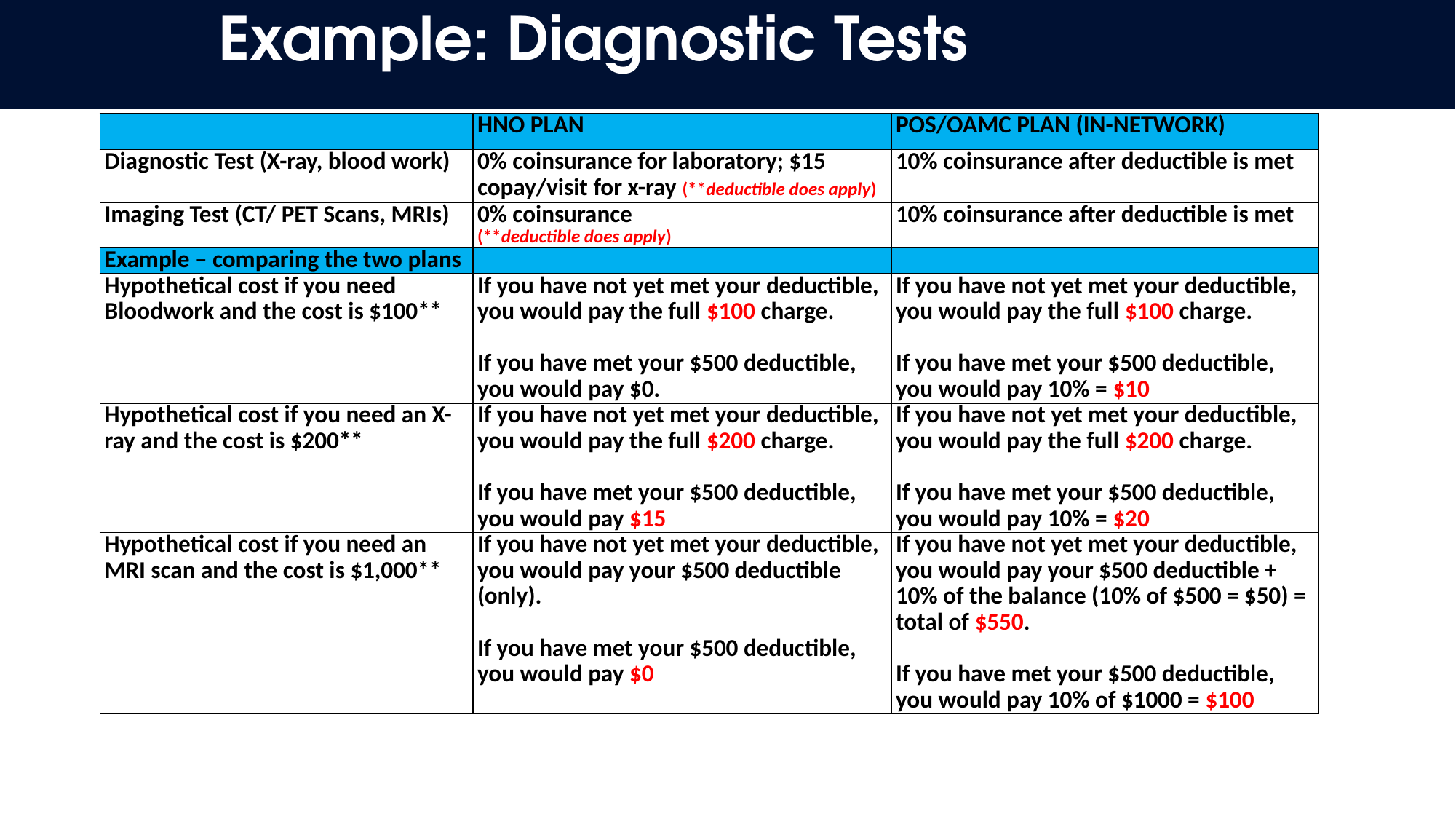

# Example: Diagnostic Tests
|  | HNO PLAN | POS/OAMC PLAN (IN-NETWORK) |
| --- | --- | --- |
| Diagnostic Test (X-ray, blood work) | 0% coinsurance for laboratory; $15 copay/visit for x-ray (\*\*deductible does apply) | 10% coinsurance after deductible is met |
| Imaging Test (CT/ PET Scans, MRIs) | 0% coinsurance (\*\*deductible does apply) | 10% coinsurance after deductible is met |
| Example – comparing the two plans |  |  |
| Hypothetical cost if you need Bloodwork and the cost is $100\*\* | If you have not yet met your deductible, you would pay the full $100 charge.   If you have met your $500 deductible, you would pay $0. | If you have not yet met your deductible, you would pay the full $100 charge.   If you have met your $500 deductible, you would pay 10% = $10 |
| Hypothetical cost if you need an X-ray and the cost is $200\*\* | If you have not yet met your deductible, you would pay the full $200 charge.   If you have met your $500 deductible, you would pay $15 | If you have not yet met your deductible, you would pay the full $200 charge.   If you have met your $500 deductible, you would pay 10% = $20 |
| Hypothetical cost if you need an MRI scan and the cost is $1,000\*\* | If you have not yet met your deductible, you would pay your $500 deductible (only).   If you have met your $500 deductible, you would pay $0 | If you have not yet met your deductible, you would pay your $500 deductible + 10% of the balance (10% of $500 = $50) = total of $550.   If you have met your $500 deductible, you would pay 10% of $1000 = $100 |